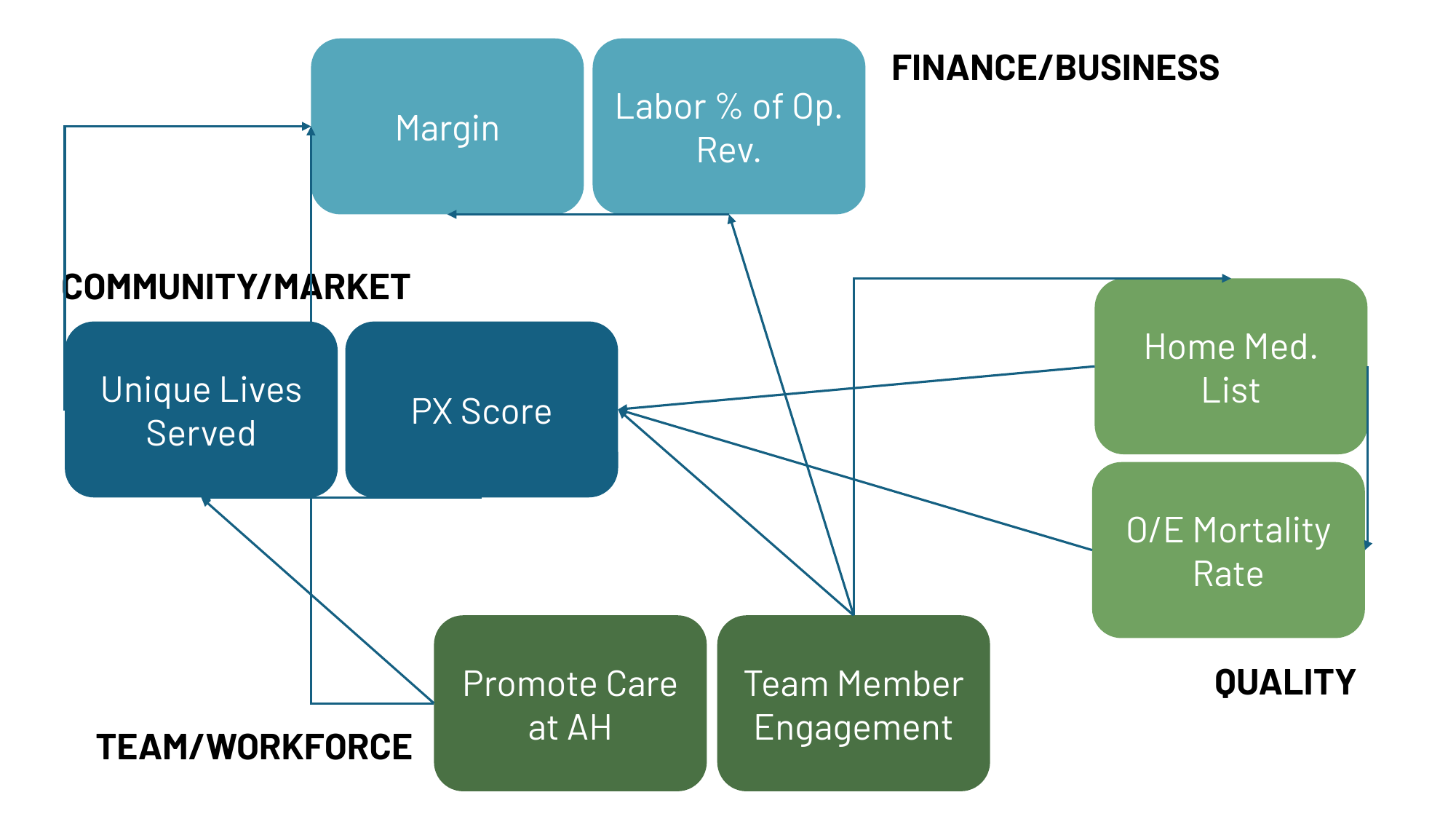

Margin
Labor % of Op. Rev.
FINANCE/BUSINESS
Labor % of Op. Rev.
Margin
COMMUNITY/MARKET
Home Med. List
Home Med. List
Unique Lives Served
PX Score
Unique Lives Served
PX Score
O/E Mortality Rate
O/E Mortality Rate
Promote Care at AH
Team Member Engagement
QUALITY
Team Member Engagement
Promote Care at AH
TEAM/WORKFORCE